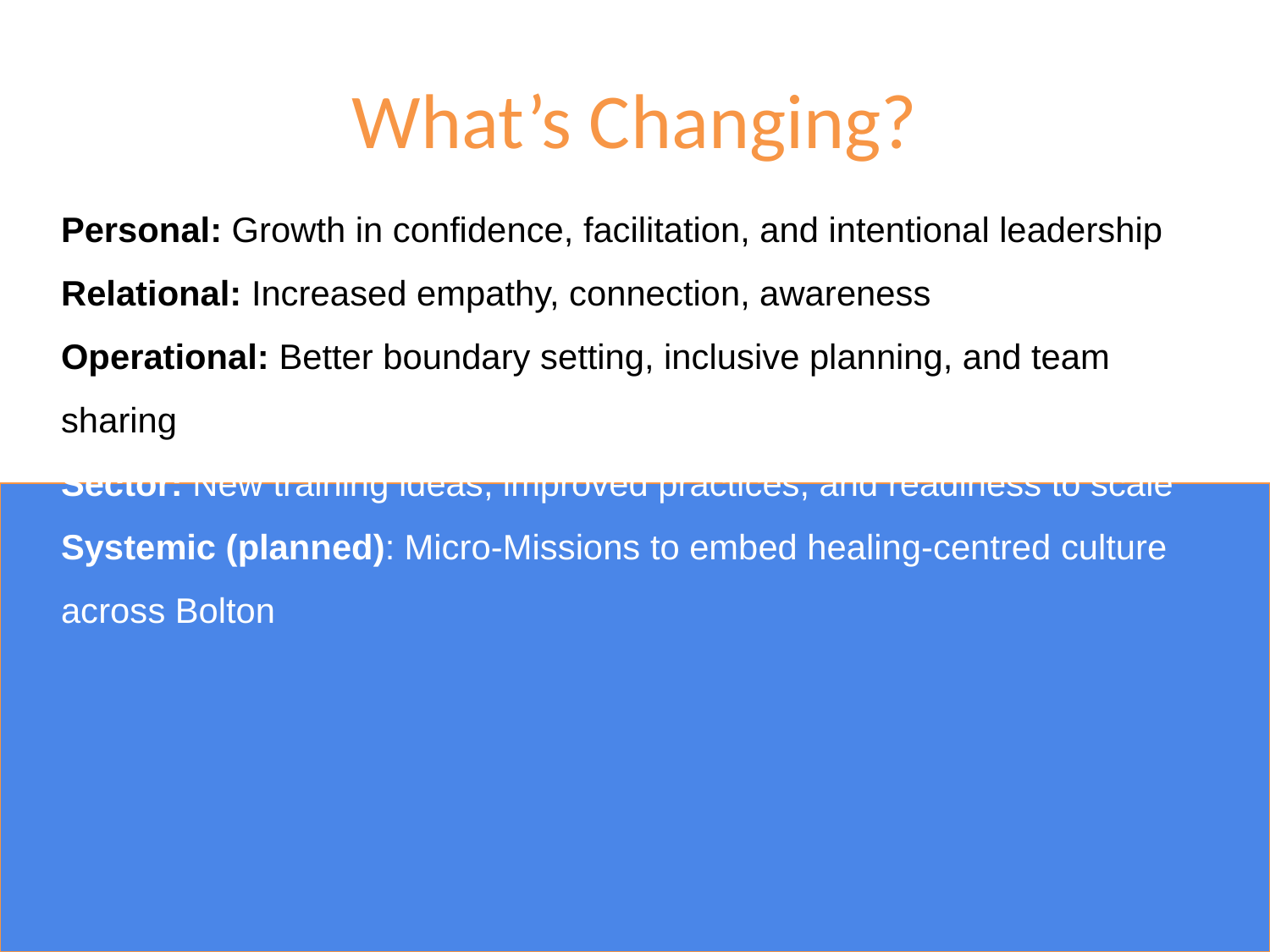

# What’s Changing?
Personal: Growth in confidence, facilitation, and intentional leadership
Relational: Increased empathy, connection, awareness
Operational: Better boundary setting, inclusive planning, and team sharing
Sector: New training ideas, improved practices, and readiness to scale
Systemic (planned): Micro-Missions to embed healing-centred culture across Bolton